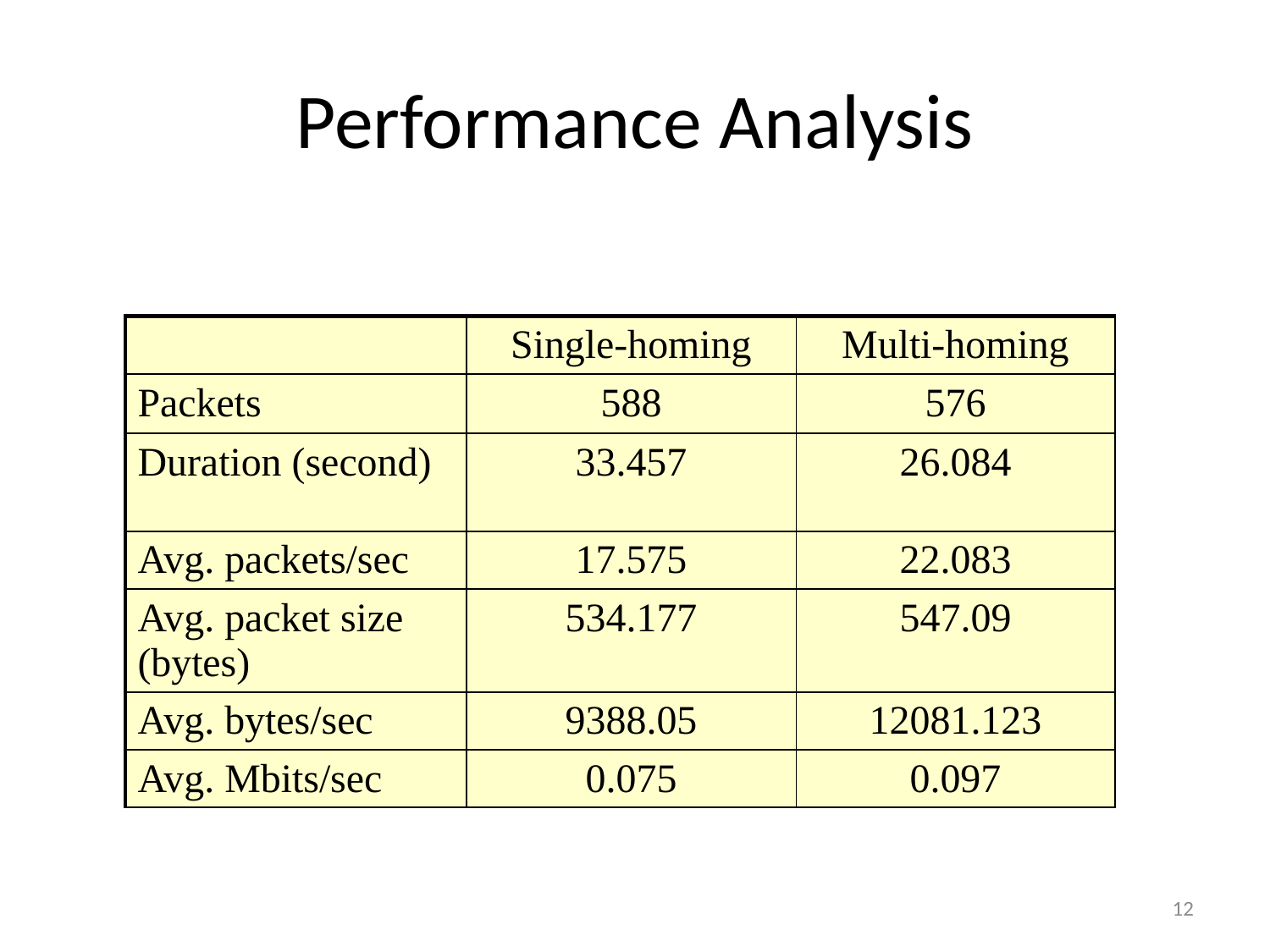

# Performance Analysis
|  | Single-homing | Multi-homing |
| --- | --- | --- |
| Packets | 588 | 576 |
| Duration (second) | 33.457 | 26.084 |
| Avg. packets/sec | 17.575 | 22.083 |
| Avg. packet size (bytes) | 534.177 | 547.09 |
| Avg. bytes/sec | 9388.05 | 12081.123 |
| Avg. Mbits/sec | 0.075 | 0.097 |
12